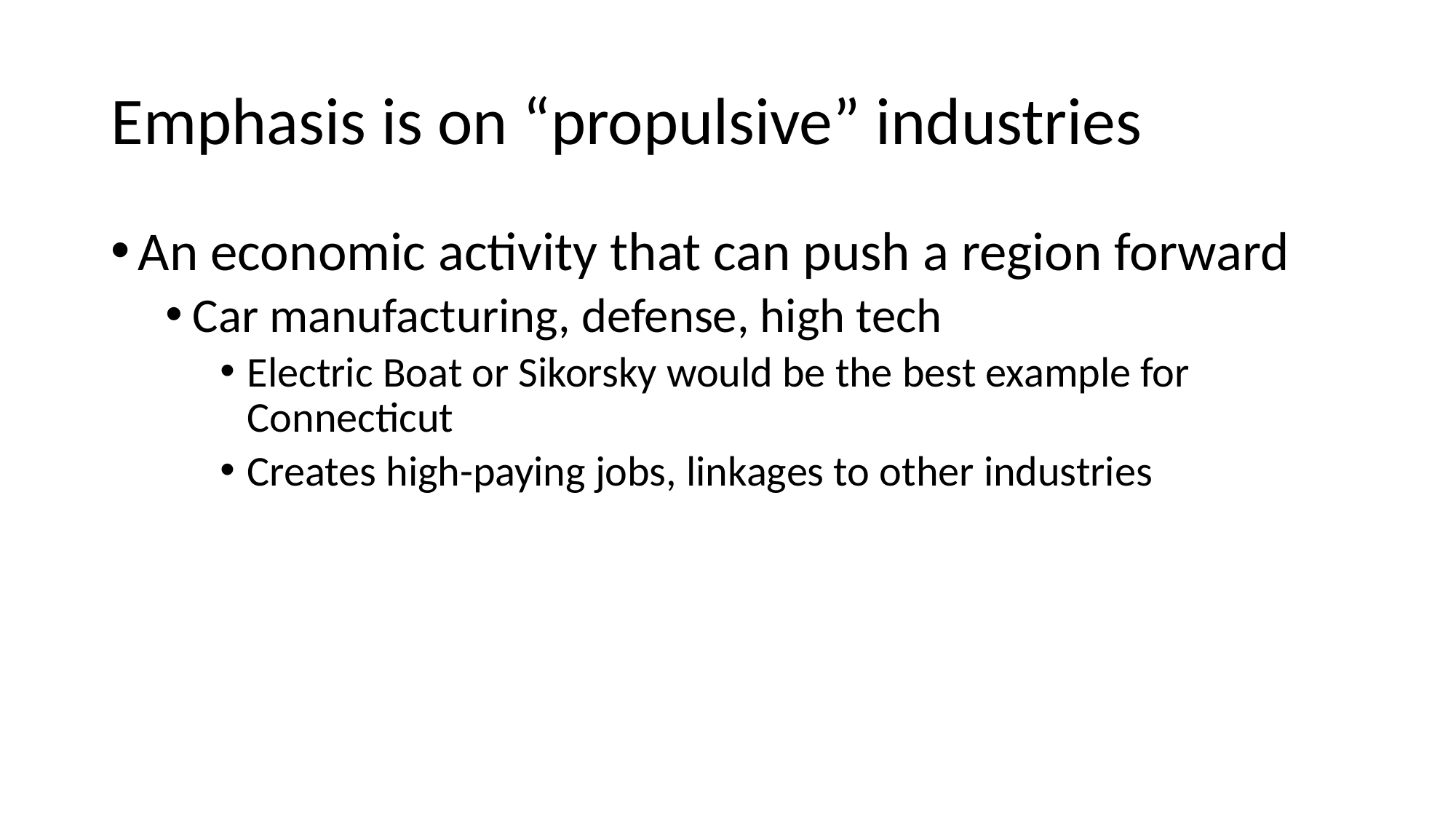

# Emphasis is on “propulsive” industries
An economic activity that can push a region forward
Car manufacturing, defense, high tech
Electric Boat or Sikorsky would be the best example for Connecticut
Creates high-paying jobs, linkages to other industries